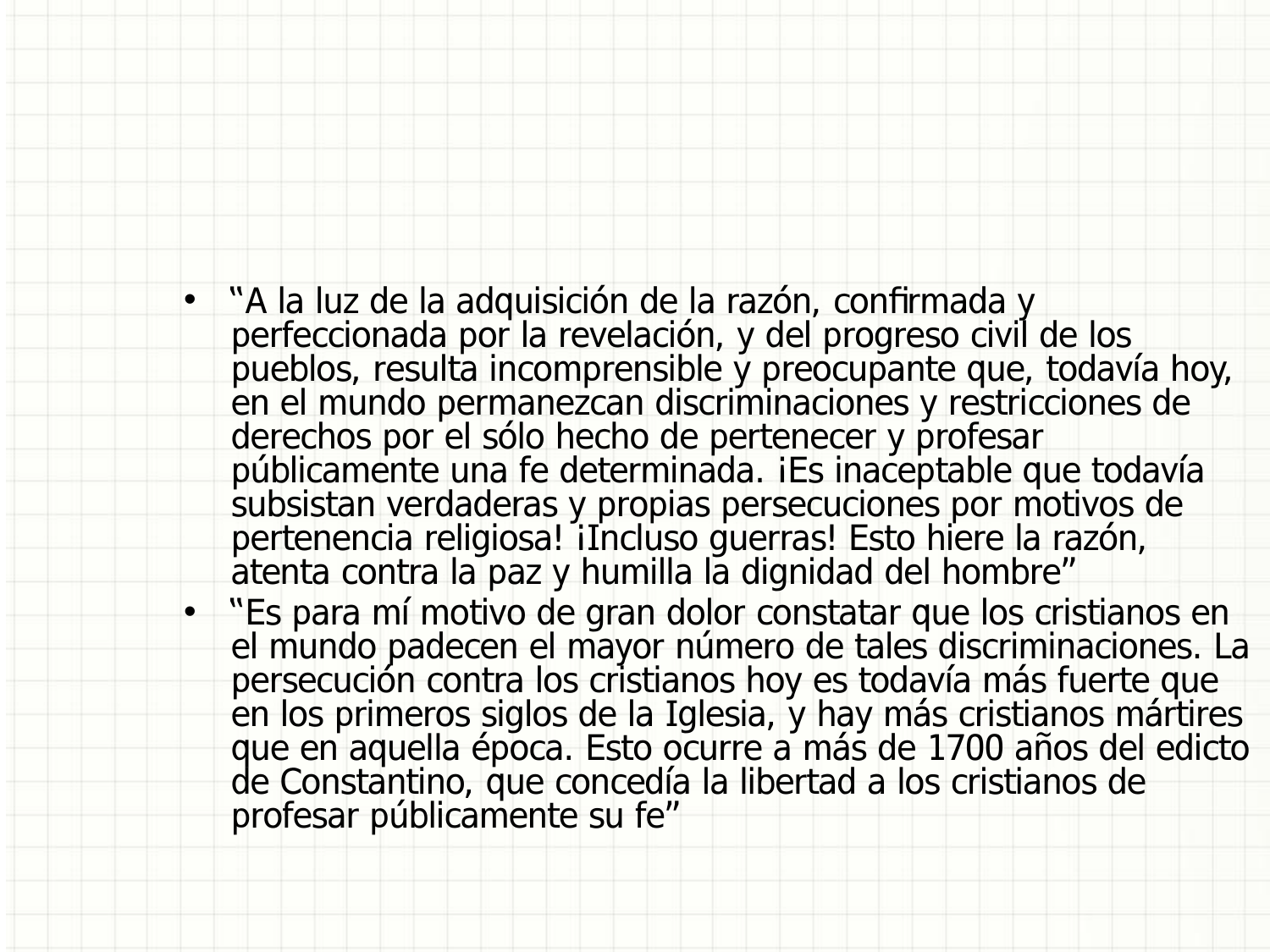

“A la luz de la adquisición de la razón, confirmada y perfeccionada por la revelación, y del progreso civil de los pueblos, resulta incomprensible y preocupante que, todavía hoy, en el mundo permanezcan discriminaciones y restricciones de derechos por el sólo hecho de pertenecer y profesar públicamente una fe determinada. ¡Es inaceptable que todavía subsistan verdaderas y propias persecuciones por motivos de pertenencia religiosa! ¡Incluso guerras! Esto hiere la razón, atenta contra la paz y humilla la dignidad del hombre”
“Es para mí motivo de gran dolor constatar que los cristianos en el mundo padecen el mayor número de tales discriminaciones. La persecución contra los cristianos hoy es todavía más fuerte que en los primeros siglos de la Iglesia, y hay más cristianos mártires que en aquella época. Esto ocurre a más de 1700 años del edicto de Constantino, que concedía la libertad a los cristianos de profesar públicamente su fe”